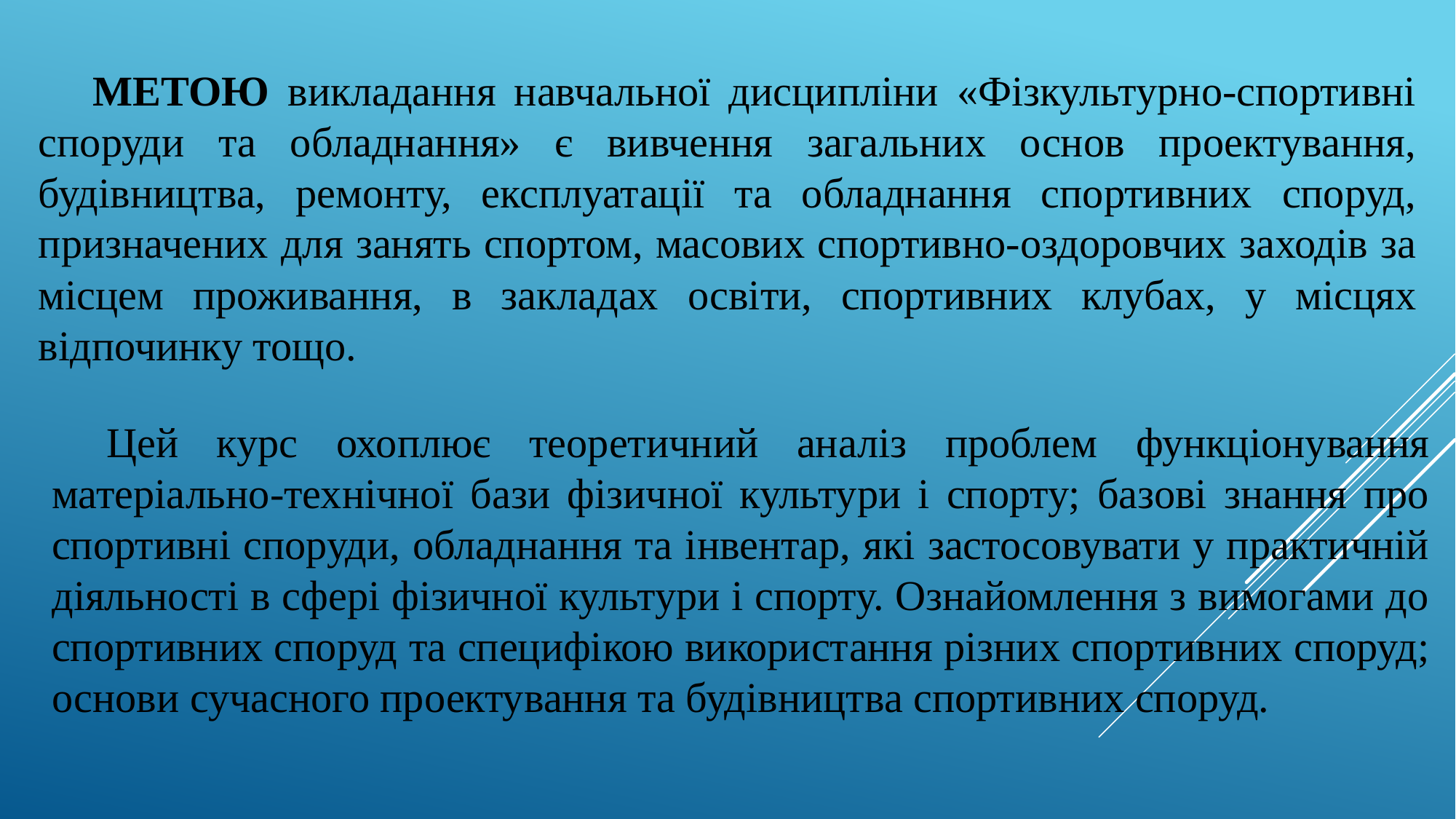

Метою викладання навчальної дисципліни «Фізкультурно-спортивні споруди та обладнання» є вивчення загальних основ проектування, будівництва, ремонту, експлуатації та обладнання спортивних споруд, призначених для занять спортом, масових спортивно-оздоровчих заходів за місцем проживання, в закладах освіти, спортивних клубах, у місцях відпочинку тощо.
Цей курс охоплює теоретичний аналіз проблем функціонування матеріально-технічної бази фізичної культури і спорту; базові знання про спортивні споруди, обладнання та інвентар, які застосовувати у практичній діяльності в сфері фізичної культури і спорту. Ознайомлення з вимогами до спортивних споруд та специфікою використання різних спортивних споруд; основи сучасного проектування та будівництва спортивних споруд.